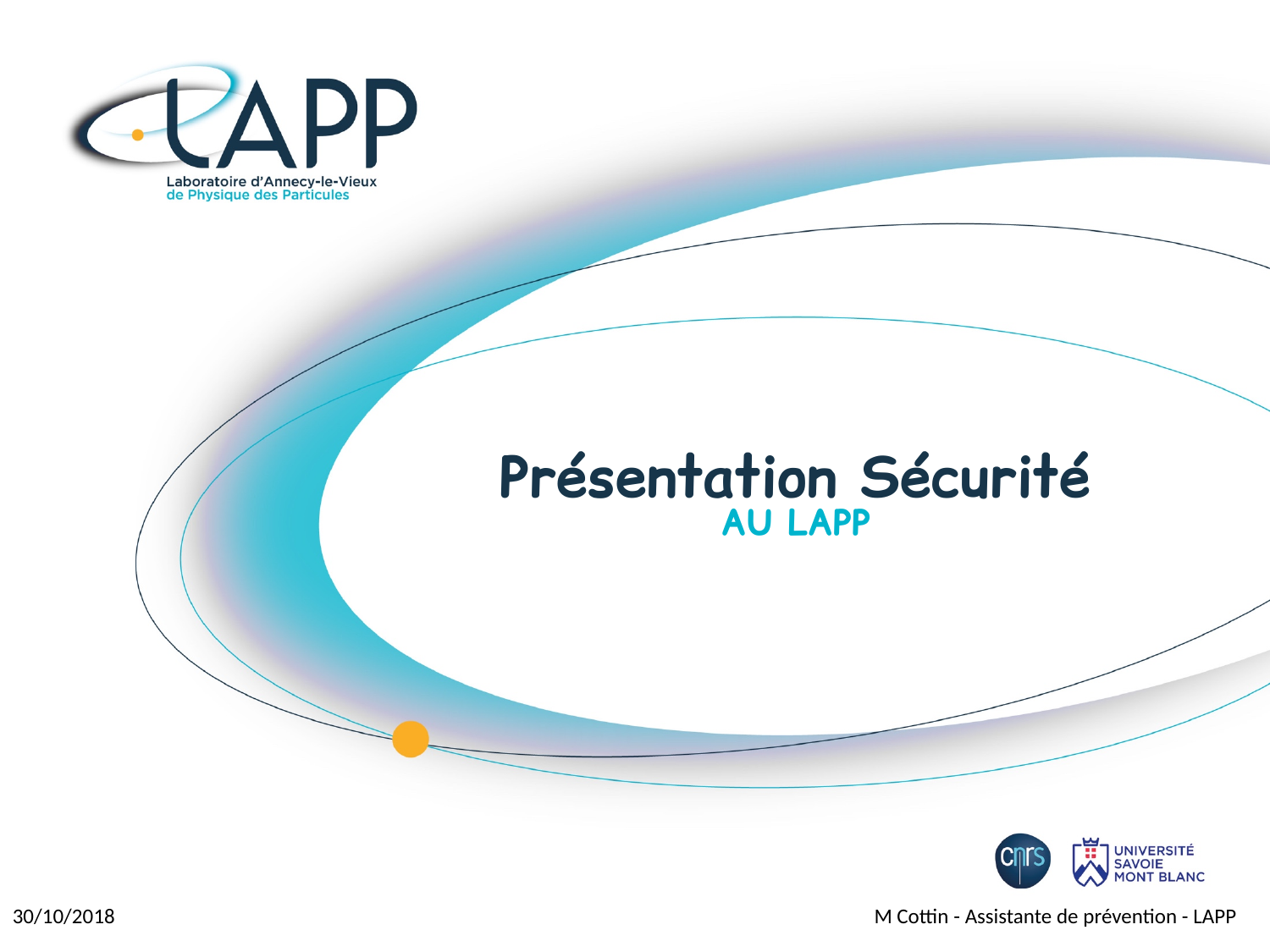

# Présentation Sécurité AU LAPP

30/10/2018
M Cottin - Assistante de prévention - LAPP